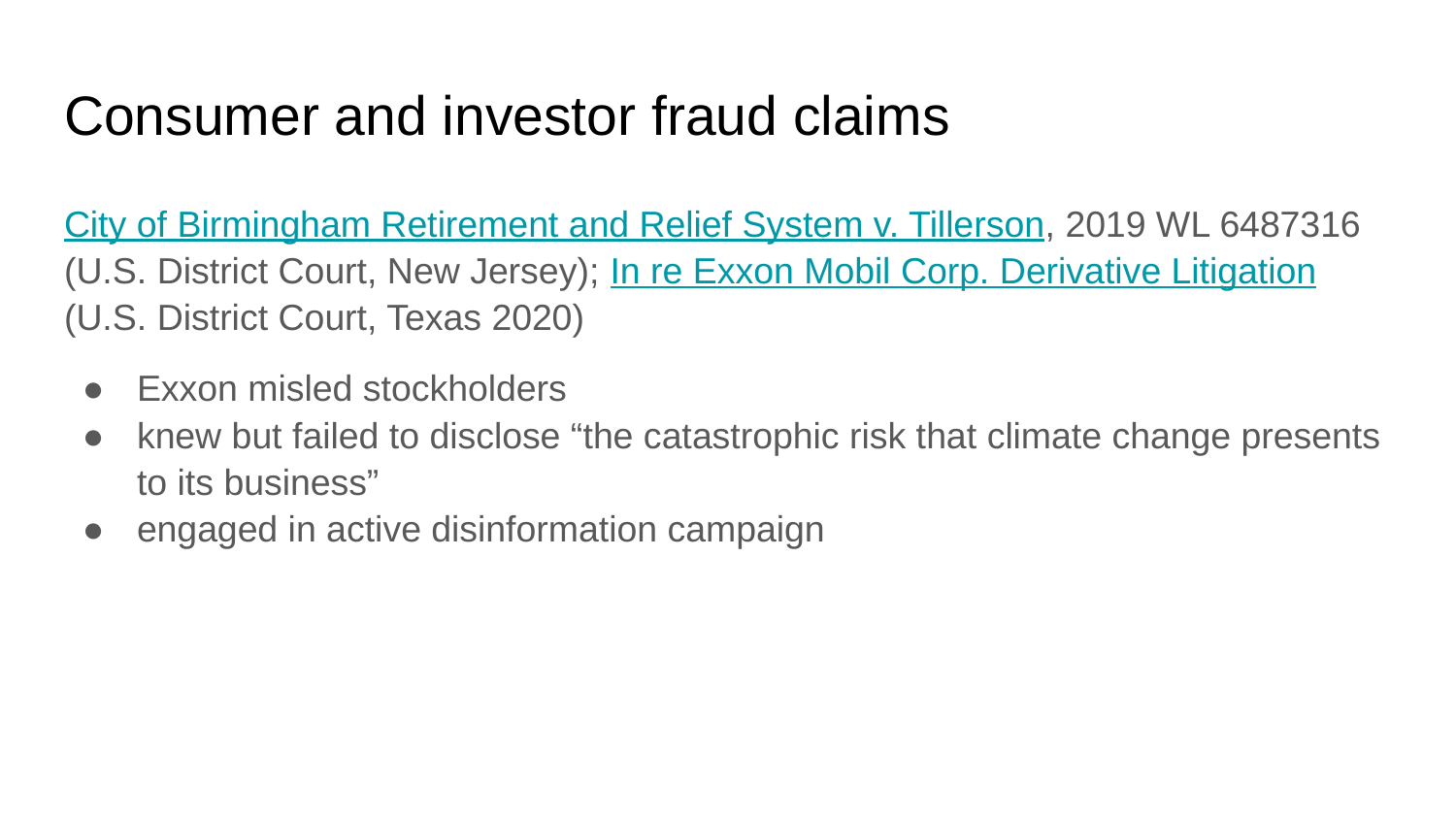

# Consumer and investor fraud claims
City of Birmingham Retirement and Relief System v. Tillerson, 2019 WL 6487316 (U.S. District Court, New Jersey); In re Exxon Mobil Corp. Derivative Litigation (U.S. District Court, Texas 2020)
Exxon misled stockholders
knew but failed to disclose “the catastrophic risk that climate change presents to its business”
engaged in active disinformation campaign